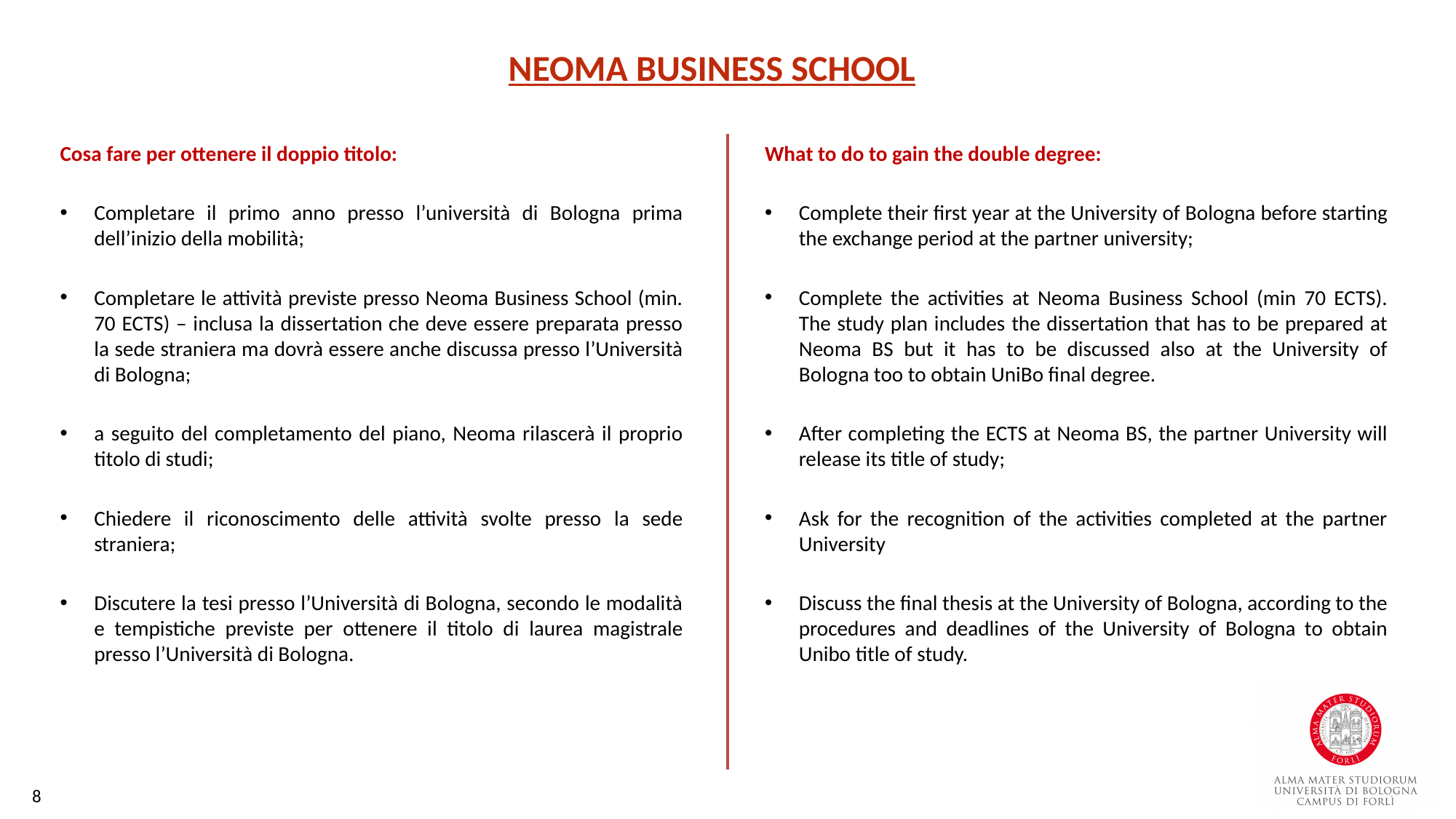

NEOMA BUSINESS SCHOOL

Cosa fare per ottenere il doppio titolo:

Completare il primo anno presso l’università di Bologna prima dell’inizio della mobilità;

Completare le attività previste presso Neoma Business School (min. 70 ECTS) – inclusa la dissertation che deve essere preparata presso la sede straniera ma dovrà essere anche discussa presso l’Università di Bologna;

a seguito del completamento del piano, Neoma rilascerà il proprio titolo di studi;

Chiedere il riconoscimento delle attività svolte presso la sede straniera;

Discutere la tesi presso l’Università di Bologna, secondo le modalità e tempistiche previste per ottenere il titolo di laurea magistrale presso l’Università di Bologna.

What to do to gain the double degree:

Complete their first year at the University of Bologna before starting the exchange period at the partner university;

Complete the activities at Neoma Business School (min 70 ECTS). The study plan includes the dissertation that has to be prepared at Neoma BS but it has to be discussed also at the University of Bologna too to obtain UniBo final degree.

After completing the ECTS at Neoma BS, the partner University will release its title of study;

Ask for the recognition of the activities completed at the partner University

Discuss the final thesis at the University of Bologna, according to the procedures and deadlines of the University of Bologna to obtain Unibo title of study.